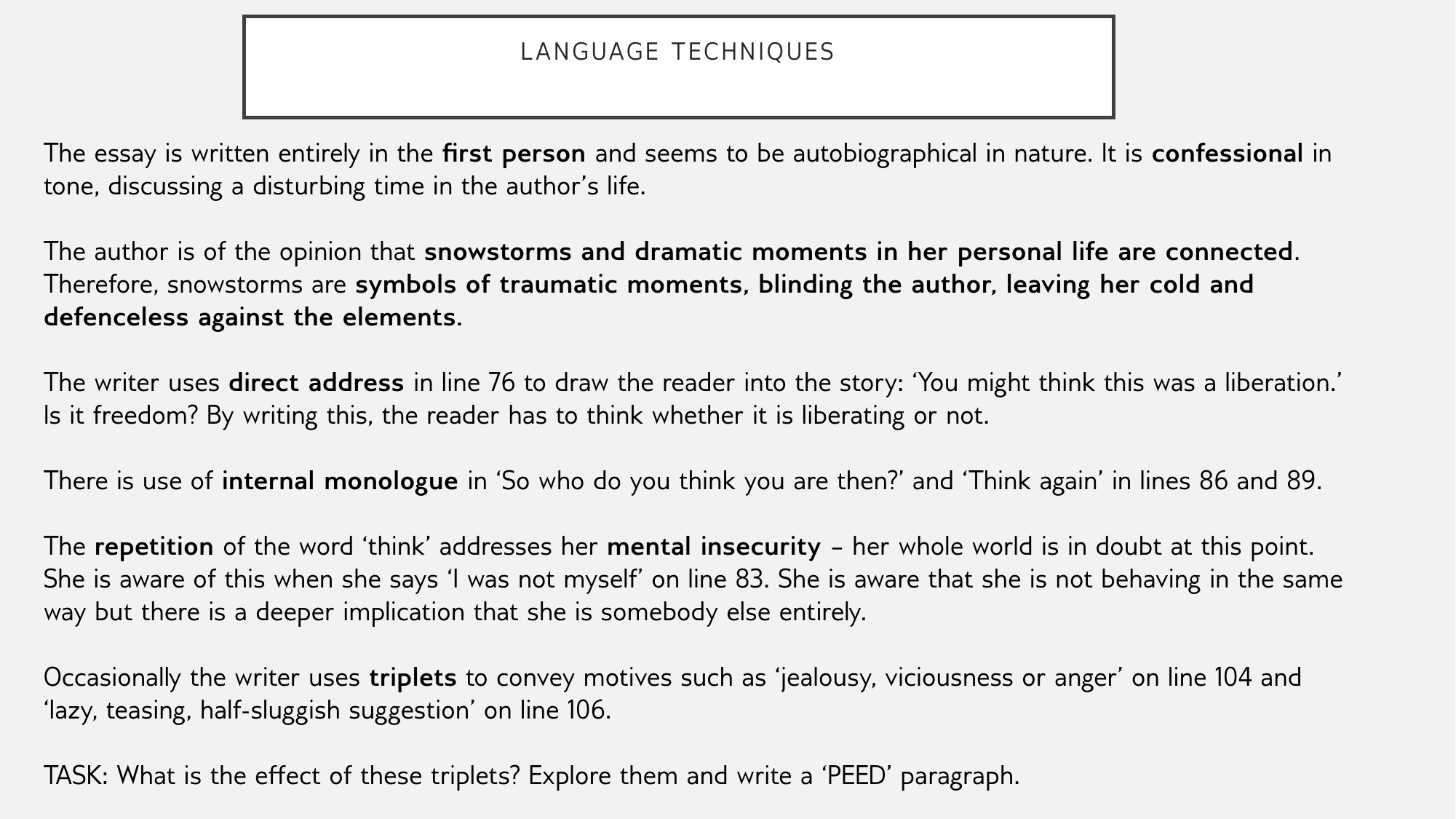

# Language Techniques
The essay is written entirely in the first person and seems to be autobiographical in nature. It is confessional in tone, discussing a disturbing time in the author’s life.

The author is of the opinion that snowstorms and dramatic moments in her personal life are connected. Therefore, snowstorms are symbols of traumatic moments, blinding the author, leaving her cold and defenceless against the elements.

The writer uses direct address in line 76 to draw the reader into the story: ‘You might think this was a liberation.’ Is it freedom? By writing this, the reader has to think whether it is liberating or not.

There is use of internal monologue in ‘So who do you think you are then?’ and ‘Think again’ in lines 86 and 89.

The repetition of the word ‘think’ addresses her mental insecurity – her whole world is in doubt at this point. She is aware of this when she says ‘I was not myself’ on line 83. She is aware that she is not behaving in the same way but there is a deeper implication that she is somebody else entirely.

Occasionally the writer uses triplets to convey motives such as ‘jealousy, viciousness or anger’ on line 104 and ‘lazy, teasing, half-sluggish suggestion’ on line 106.

TASK: What is the effect of these triplets? Explore them and write a ‘PEED’ paragraph.